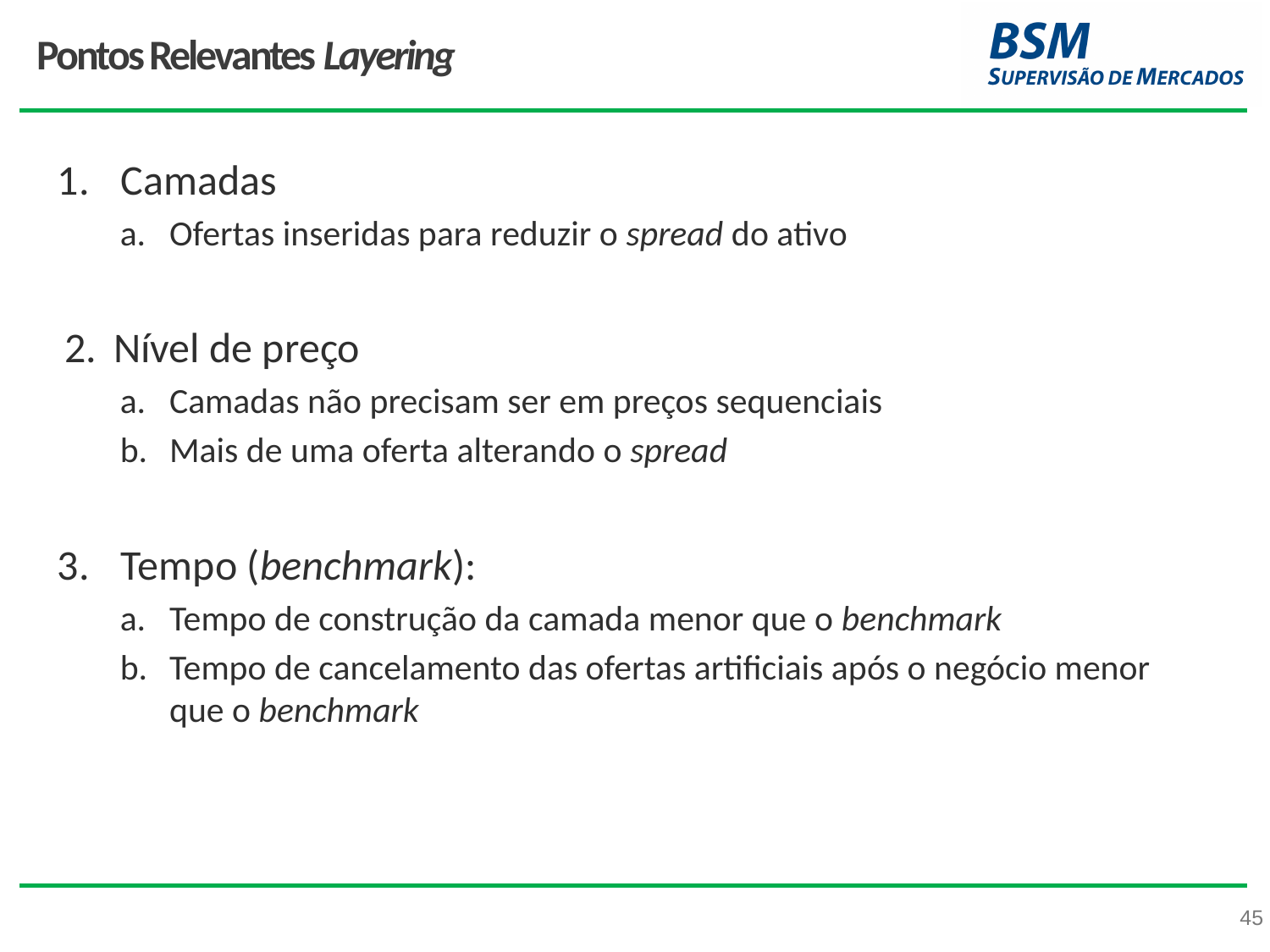

# Pontos Relevantes Layering
Camadas
Ofertas inseridas para reduzir o spread do ativo

Nível de preço
Camadas não precisam ser em preços sequenciais
Mais de uma oferta alterando o spread

Tempo (benchmark):
Tempo de construção da camada menor que o benchmark
Tempo de cancelamento das ofertas artificiais após o negócio menor que o benchmark